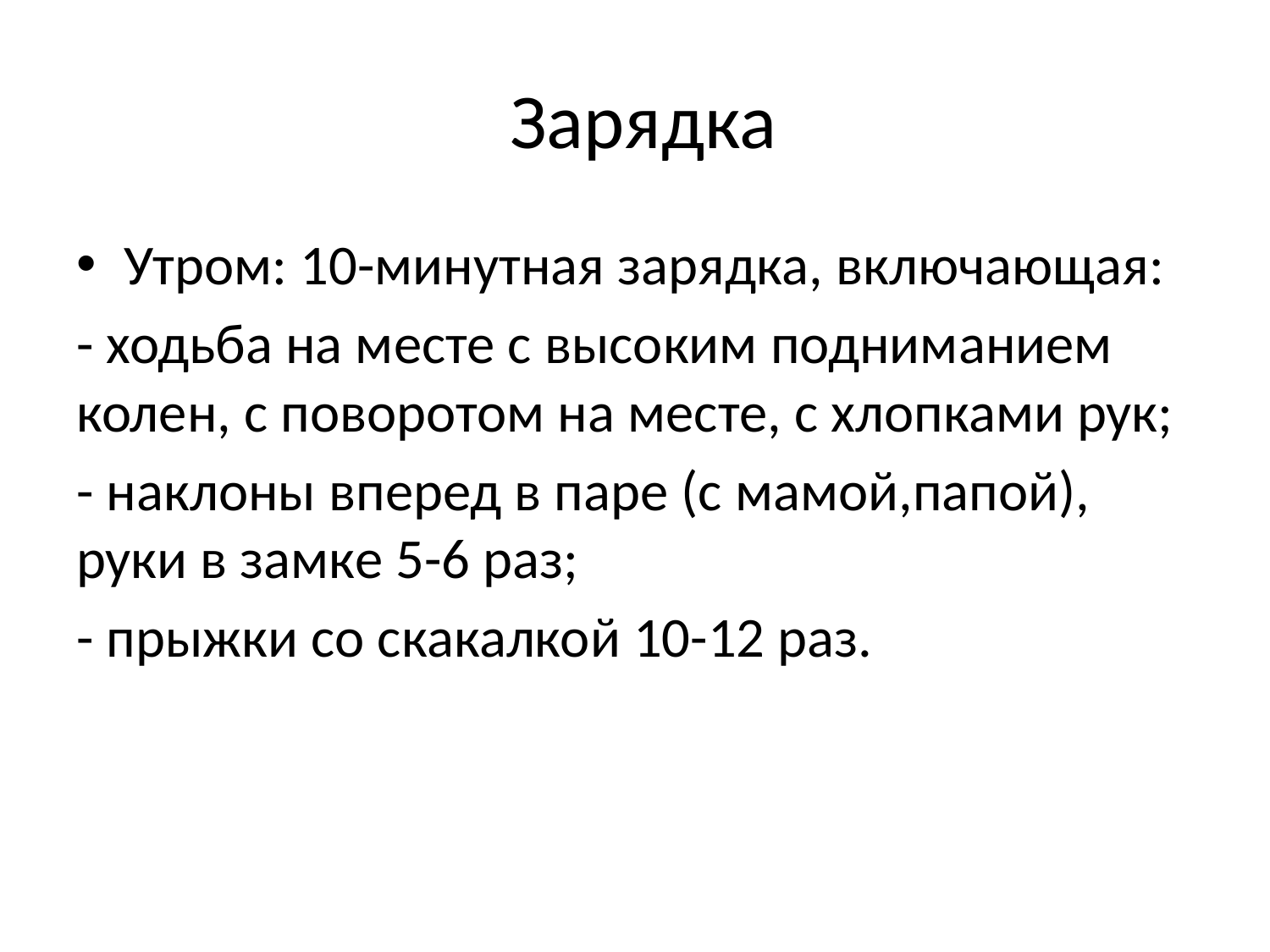

# Зарядка
Утром: 10-минутная зарядка, включающая:
- ходьба на месте с высоким подниманием колен, с поворотом на месте, с хлопками рук;
- наклоны вперед в паре (с мамой,папой), руки в замке 5-6 раз;
- прыжки со скакалкой 10-12 раз.